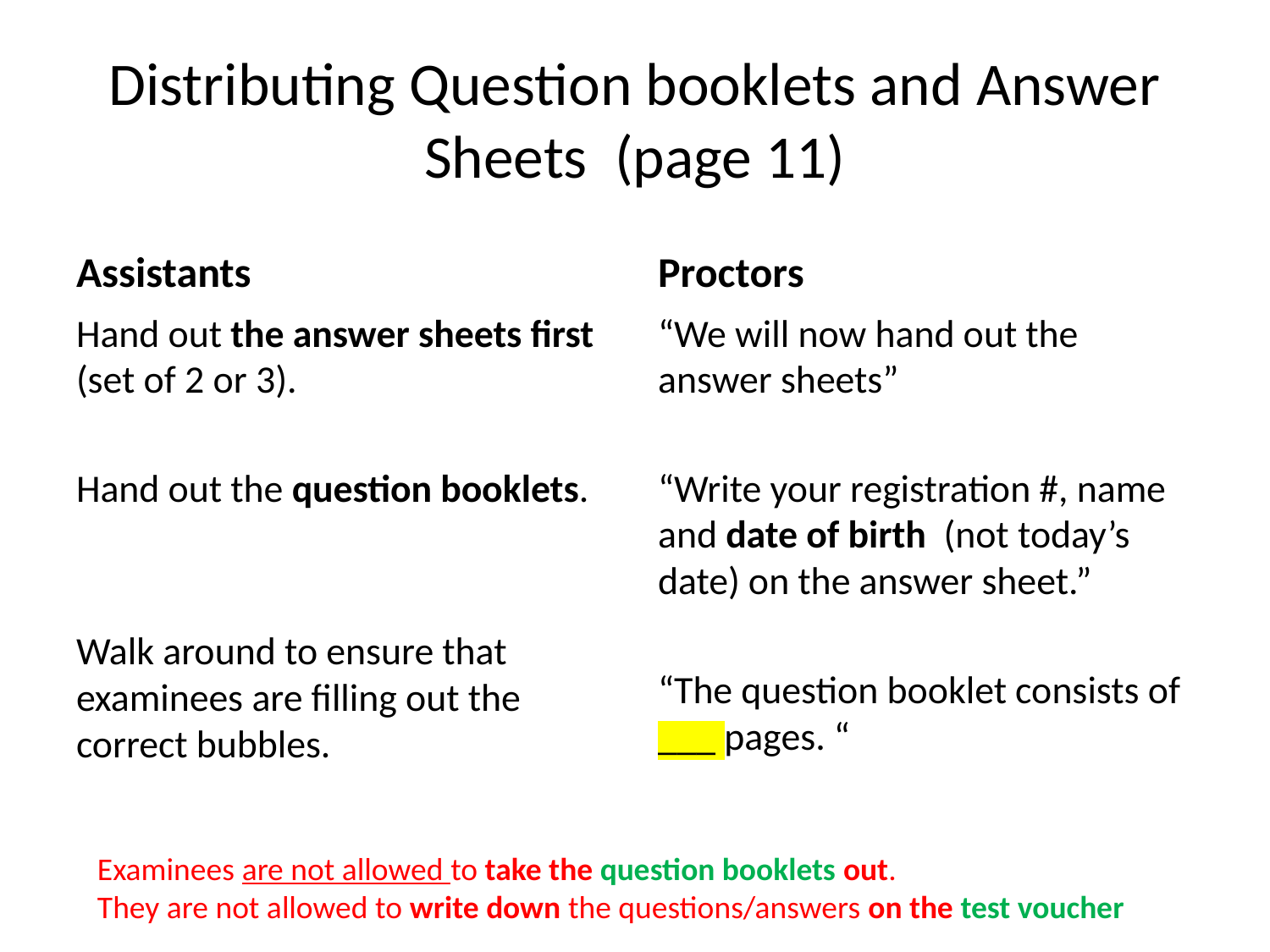

# Distributing Question booklets and Answer Sheets  (page 11)
Assistants
Proctors
“We will now hand out the answer sheets”

“Write your registration #, name and date of birth  (not today’s date) on the answer sheet.”

“The question booklet consists of ___ pages. “
Hand out the answer sheets first (set of 2 or 3).

Hand out the question booklets.

Walk around to ensure that examinees are filling out the correct bubbles.
Examinees are not allowed to take the question booklets out.
They are not allowed to write down the questions/answers on the test voucher